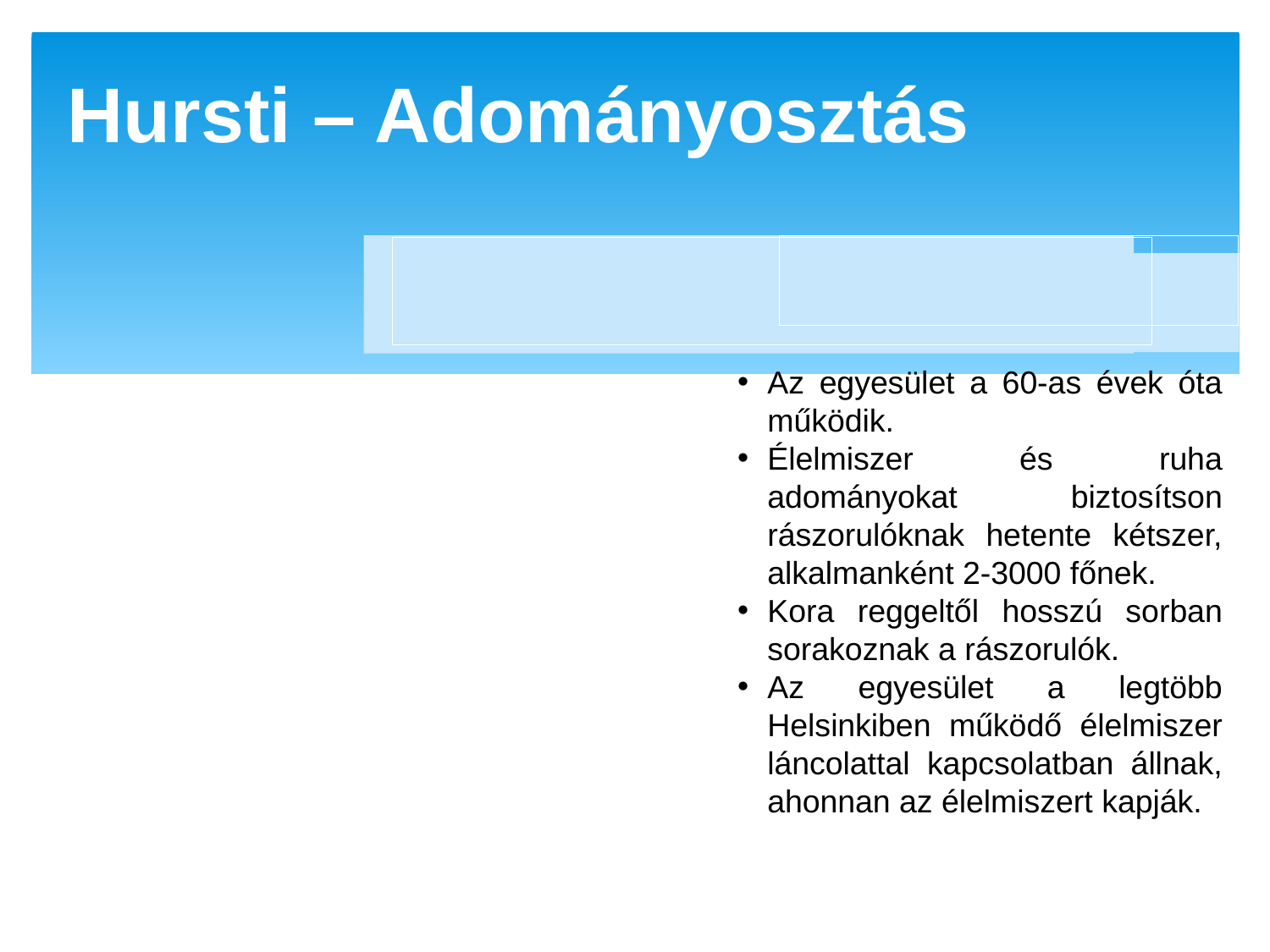

Hursti – Adományosztás

Az egyesület a 60-as évek óta működik.
Élelmiszer és ruha adományokat biztosítson rászorulóknak hetente kétszer, alkalmanként 2-3000 főnek.
Kora reggeltől hosszú sorban sorakoznak a rászorulók.
Az egyesület a legtöbb Helsinkiben működő élelmiszer láncolattal kapcsolatban állnak, ahonnan az élelmiszert kapják.